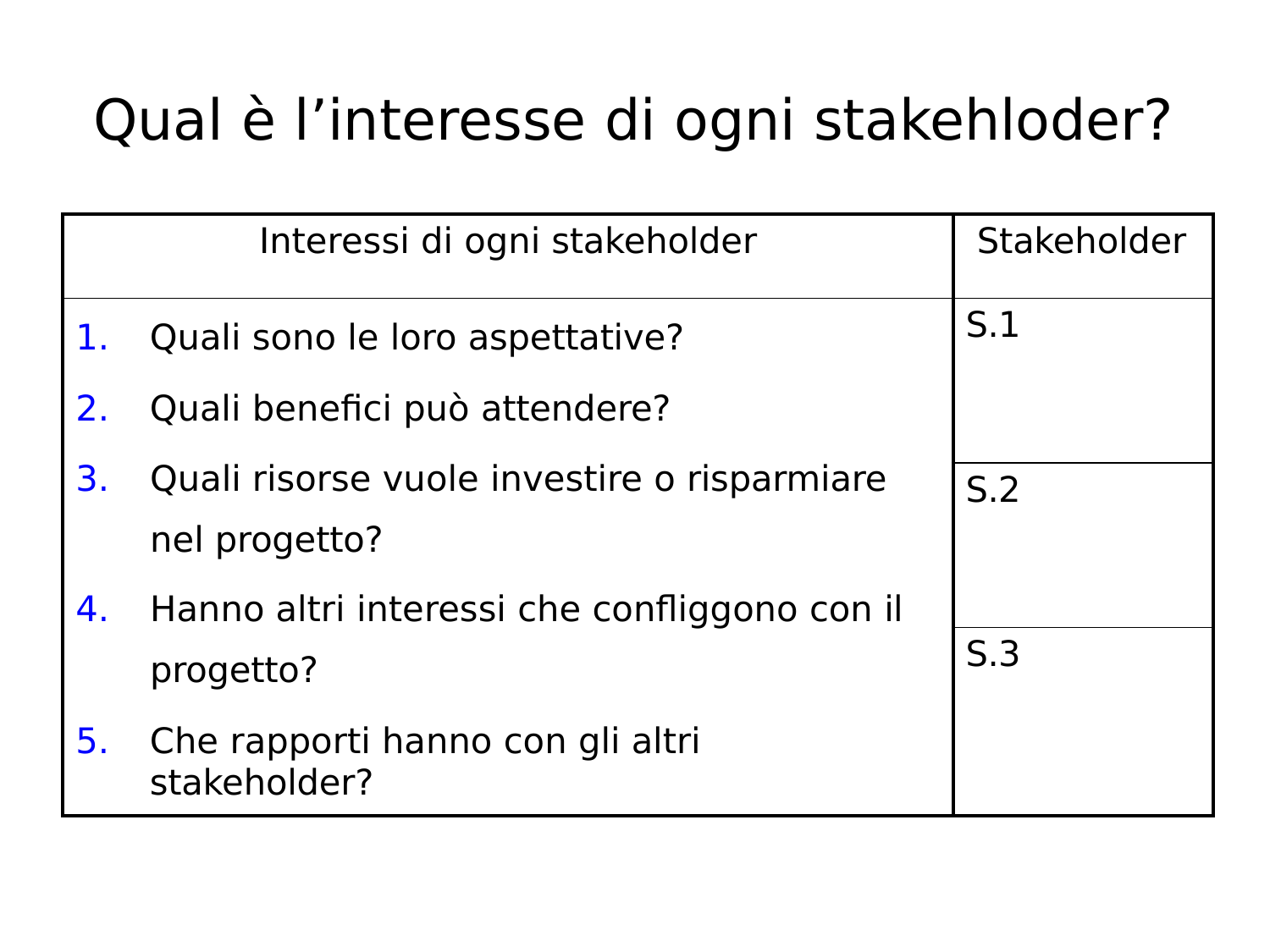

# Qual è l’interesse di ogni stakehloder?
| Interessi di ogni stakeholder | Stakeholder |
| --- | --- |
| Quali sono le loro aspettative? Quali benefici può attendere? Quali risorse vuole investire o risparmiare nel progetto? Hanno altri interessi che confliggono con il progetto? Che rapporti hanno con gli altri stakeholder? | S.1 |
|  | S.2 |
|  | S.3 |